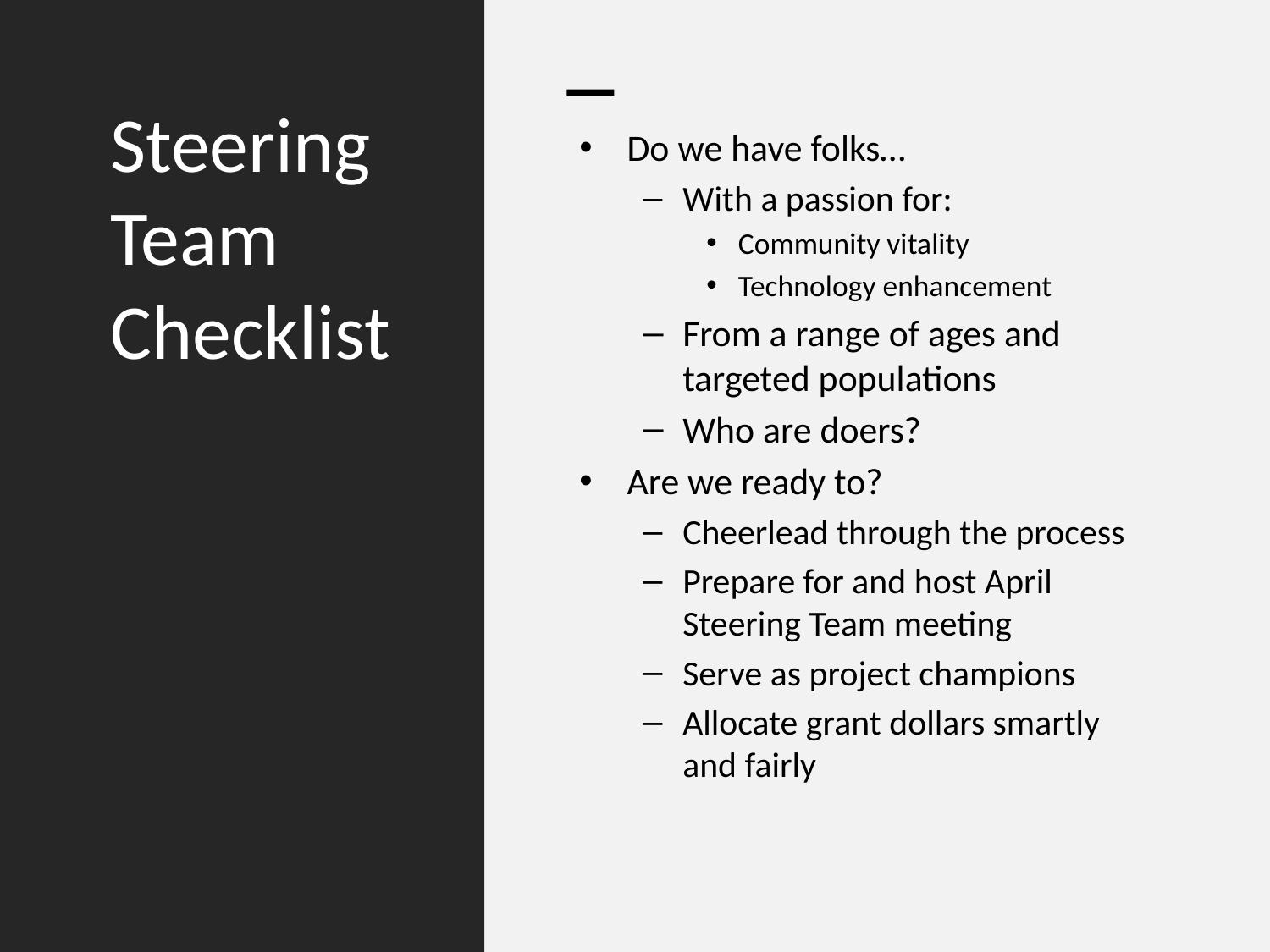

# Steering Team Checklist

Do we have folks…
With a passion for:
Community vitality
Technology enhancement
From a range of ages and targeted populations
Who are doers?
Are we ready to?
Cheerlead through the process
Prepare for and host April Steering Team meeting
Serve as project champions
Allocate grant dollars smartly and fairly